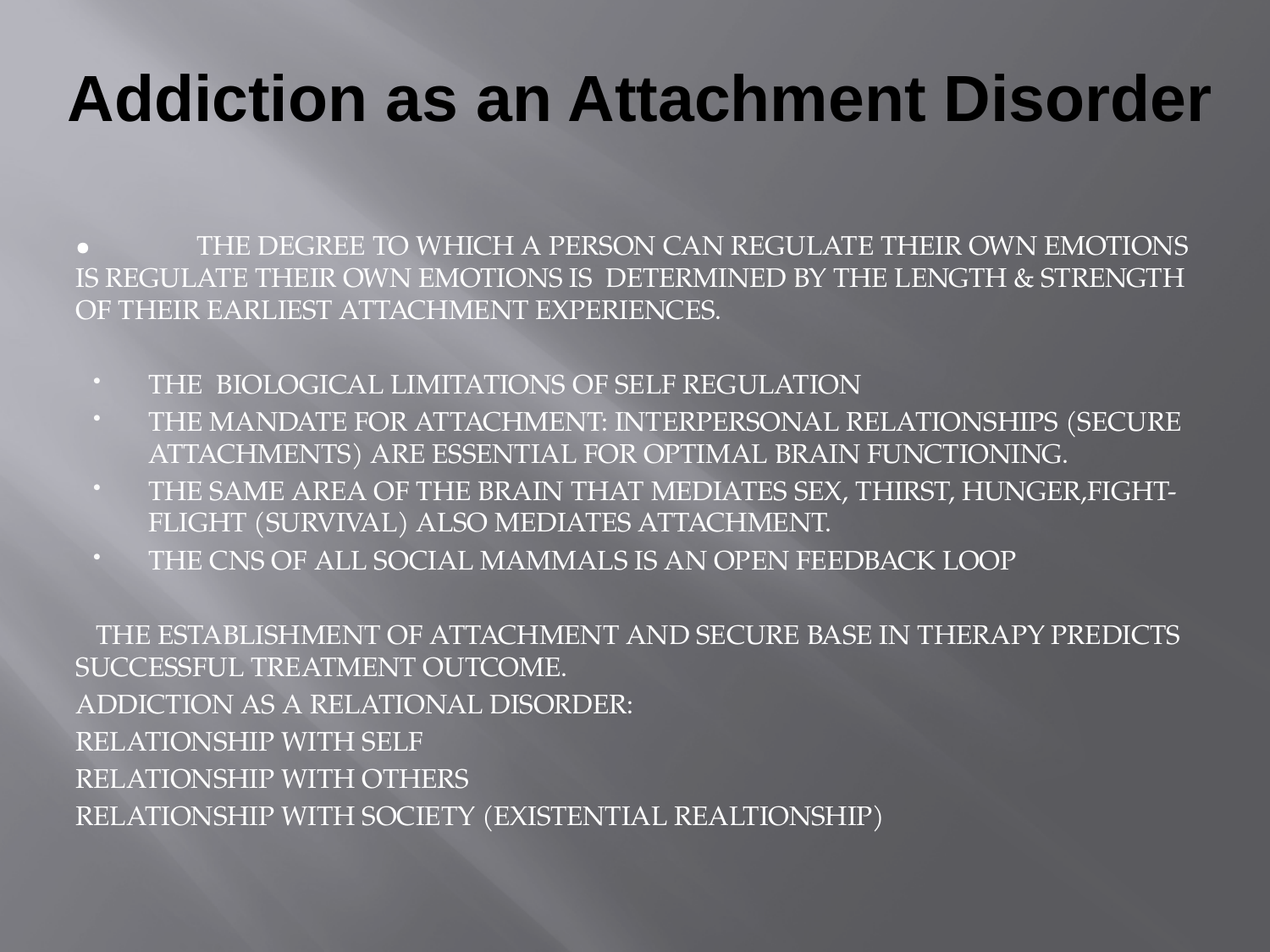

# Addiction as an Attachment Disorder
•	THE DEGREE TO WHICH A PERSON CAN REGULATE THEIR OWN EMOTIONS IS REGULATE THEIR OWN EMOTIONS IS  DETERMINED BY THE LENGTH & STRENGTH OF THEIR EARLIEST ATTACHMENT EXPERIENCES.

THE  BIOLOGICAL LIMITATIONS OF SELF REGULATION
THE MANDATE FOR ATTACHMENT: INTERPERSONAL RELATIONSHIPS (SECURE ATTACHMENTS) ARE ESSENTIAL FOR OPTIMAL BRAIN FUNCTIONING.
THE SAME AREA OF THE BRAIN THAT MEDIATES SEX, THIRST, HUNGER,FIGHT-FLIGHT (SURVIVAL) ALSO MEDIATES ATTACHMENT.
THE CNS OF ALL SOCIAL MAMMALS IS AN OPEN FEEDBACK LOOP

   THE ESTABLISHMENT OF ATTACHMENT AND SECURE BASE IN THERAPY PREDICTS SUCCESSFUL TREATMENT OUTCOME.
ADDICTION AS A RELATIONAL DISORDER:
RELATIONSHIP WITH SELF
RELATIONSHIP WITH OTHERS
RELATIONSHIP WITH SOCIETY (EXISTENTIAL REALTIONSHIP)